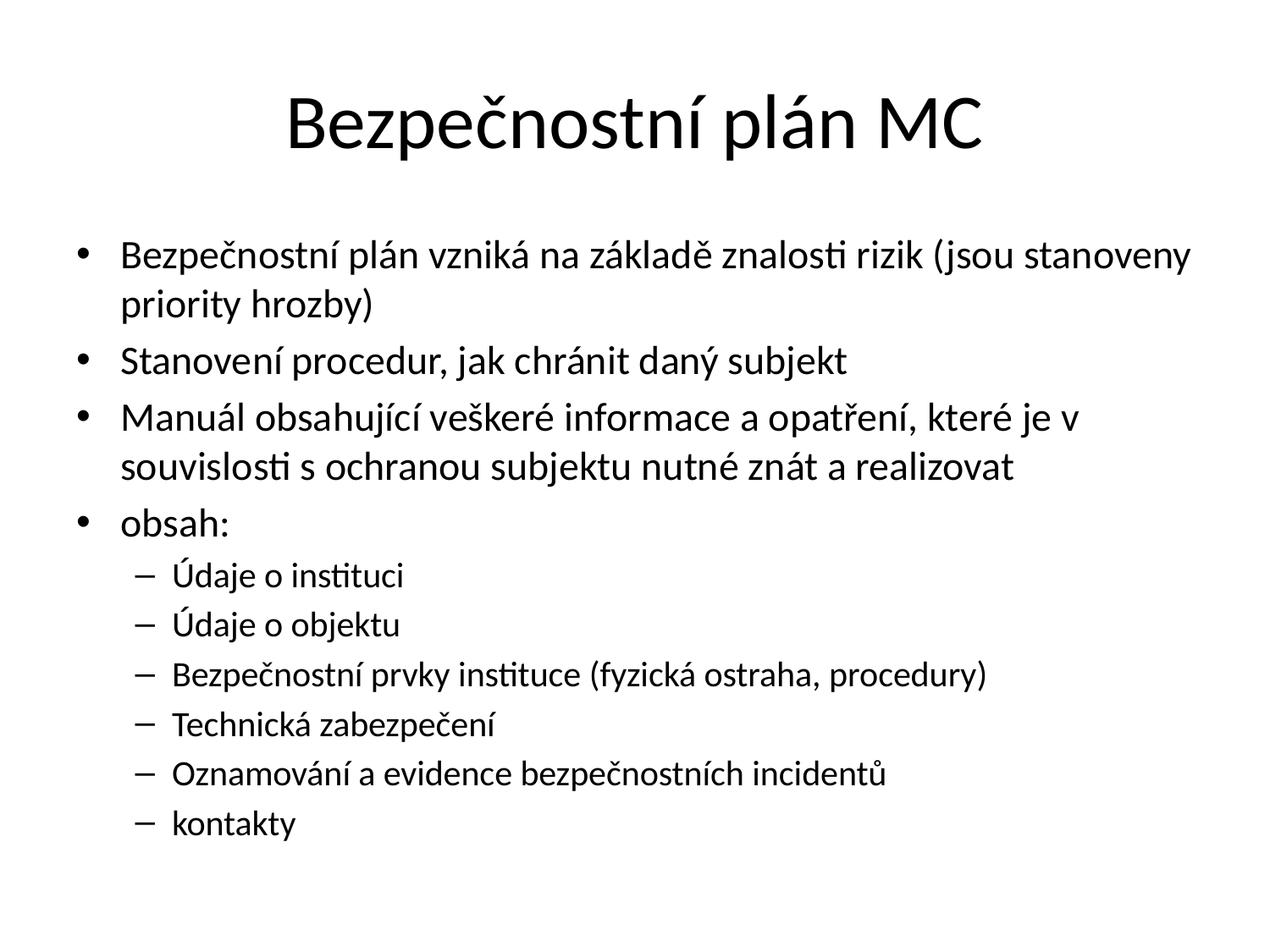

# Bezpečnostní plán MC
Bezpečnostní plán vzniká na základě znalosti rizik (jsou stanoveny priority hrozby)
Stanovení procedur, jak chránit daný subjekt
Manuál obsahující veškeré informace a opatření, které je v souvislosti s ochranou subjektu nutné znát a realizovat
obsah:
Údaje o instituci
Údaje o objektu
Bezpečnostní prvky instituce (fyzická ostraha, procedury)
Technická zabezpečení
Oznamování a evidence bezpečnostních incidentů
kontakty